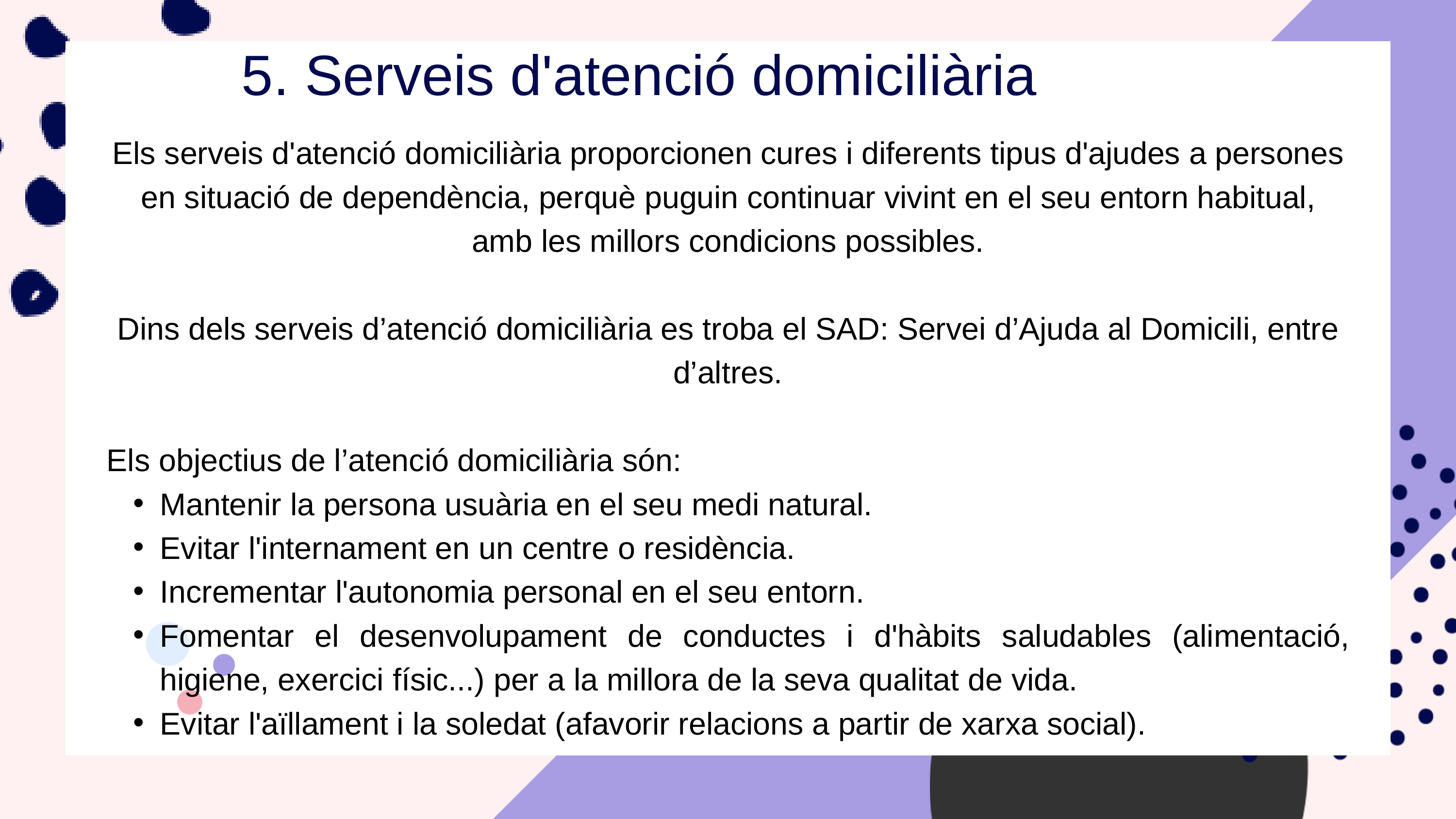

5. Serveis d'atenció domiciliària
Els serveis d'atenció domiciliària proporcionen cures i diferents tipus d'ajudes a persones en situació de dependència, perquè puguin continuar vivint en el seu entorn habitual, amb les millors condicions possibles.

Dins dels serveis d’atenció domiciliària es troba el SAD: Servei d’Ajuda al Domicili, entre d’altres.

Els objectius de l’atenció domiciliària són:
Mantenir la persona usuària en el seu medi natural.
Evitar l'internament en un centre o residència.
Incrementar l'autonomia personal en el seu entorn.
Fomentar el desenvolupament de conductes i d'hàbits saludables (alimentació, higiene, exercici físic...) per a la millora de la seva qualitat de vida.
Evitar l'aïllament i la soledat (afavorir relacions a partir de xarxa social).